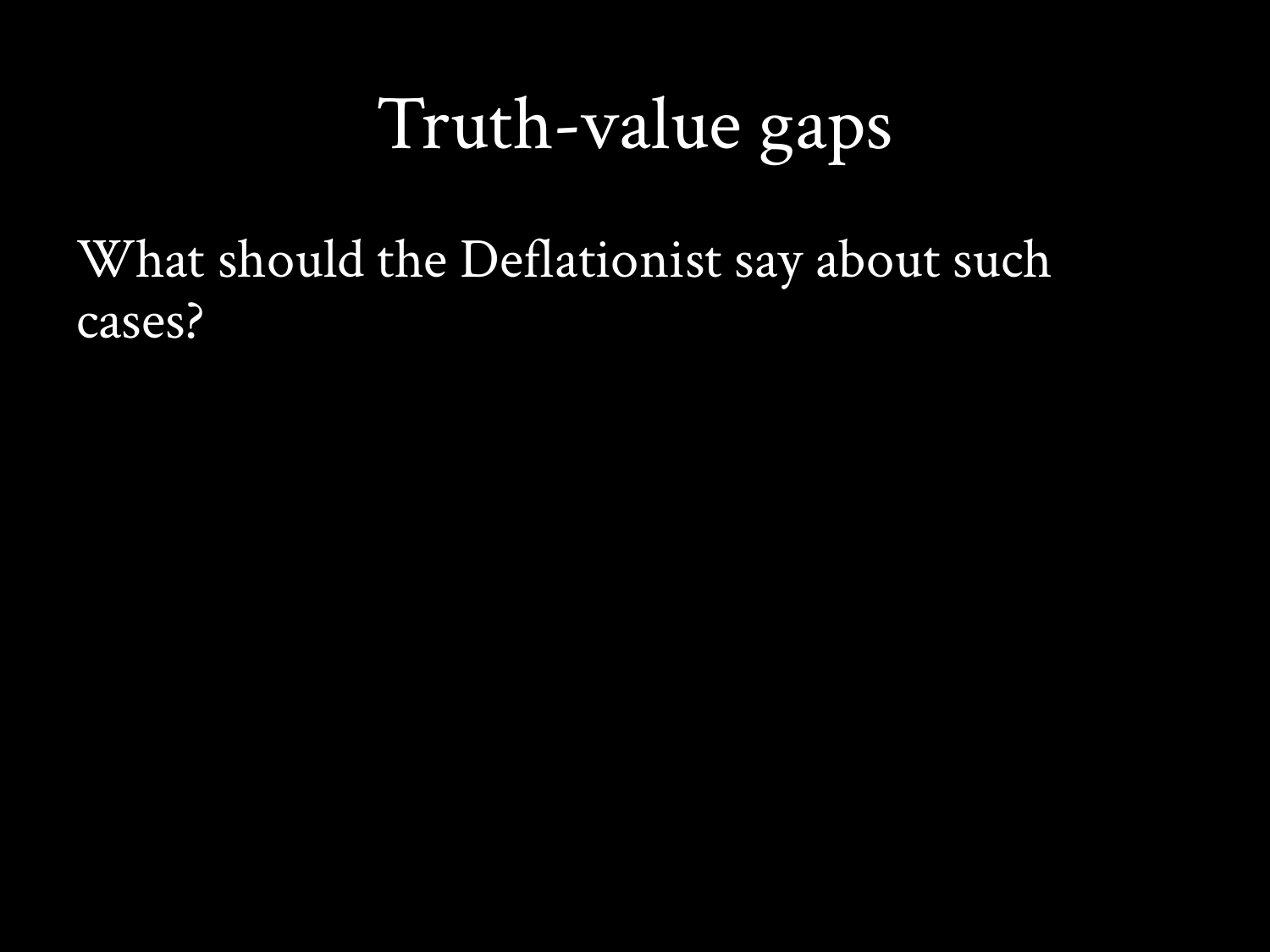

# Truth-value gaps
What should the Deflationist say about such cases?